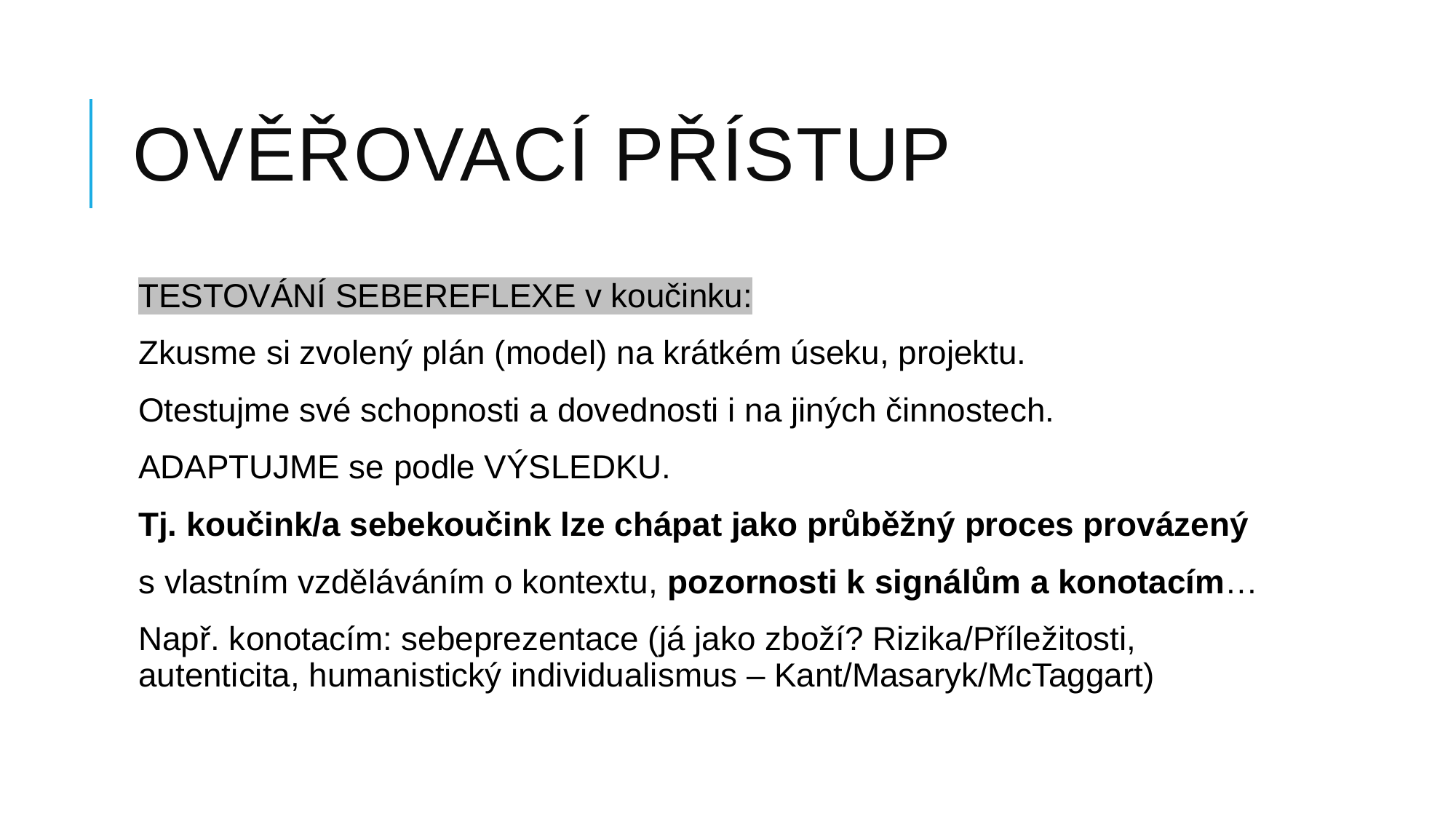

# Ověřovací přístup
TESTOVÁNÍ SEBEREFLEXE v koučinku:
Zkusme si zvolený plán (model) na krátkém úseku, projektu.
Otestujme své schopnosti a dovednosti i na jiných činnostech.
ADAPTUJME se podle VÝSLEDKU.
Tj. koučink/a sebekoučink lze chápat jako průběžný proces provázený
s vlastním vzděláváním o kontextu, pozornosti k signálům a konotacím…
Např. konotacím: sebeprezentace (já jako zboží? Rizika/Příležitosti, autenticita, humanistický individualismus – Kant/Masaryk/McTaggart)